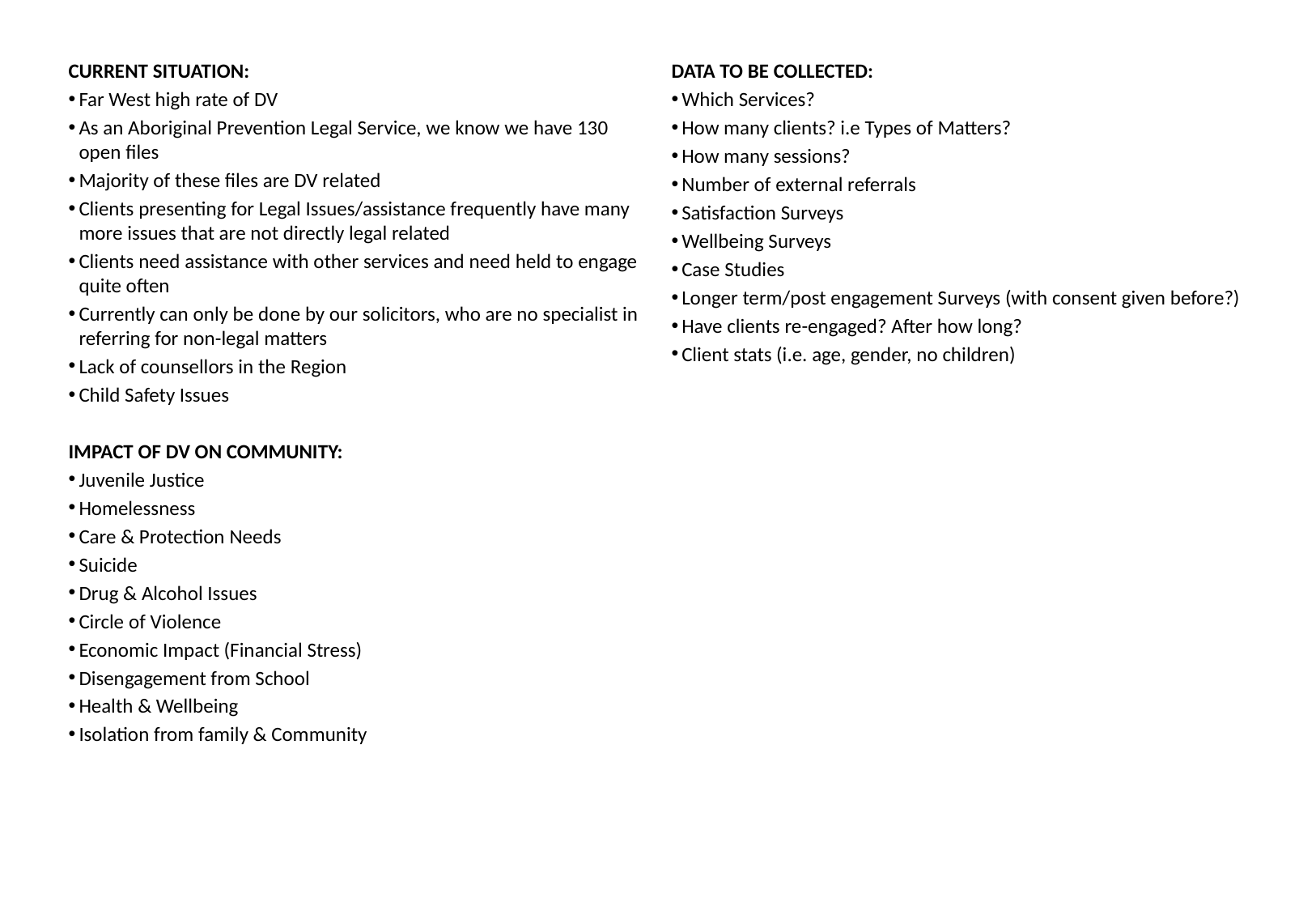

CURRENT SITUATION:
Far West high rate of DV
As an Aboriginal Prevention Legal Service, we know we have 130 open files
Majority of these files are DV related
Clients presenting for Legal Issues/assistance frequently have many more issues that are not directly legal related
Clients need assistance with other services and need held to engage quite often
Currently can only be done by our solicitors, who are no specialist in referring for non-legal matters
Lack of counsellors in the Region
Child Safety Issues

IMPACT OF DV ON COMMUNITY:
Juvenile Justice
Homelessness
Care & Protection Needs
Suicide
Drug & Alcohol Issues
Circle of Violence
Economic Impact (Financial Stress)
Disengagement from School
Health & Wellbeing
Isolation from family & Community

DATA TO BE COLLECTED:
Which Services?
How many clients? i.e Types of Matters?
How many sessions?
Number of external referrals
Satisfaction Surveys
Wellbeing Surveys
Case Studies
Longer term/post engagement Surveys (with consent given before?)
Have clients re-engaged? After how long?
Client stats (i.e. age, gender, no children)